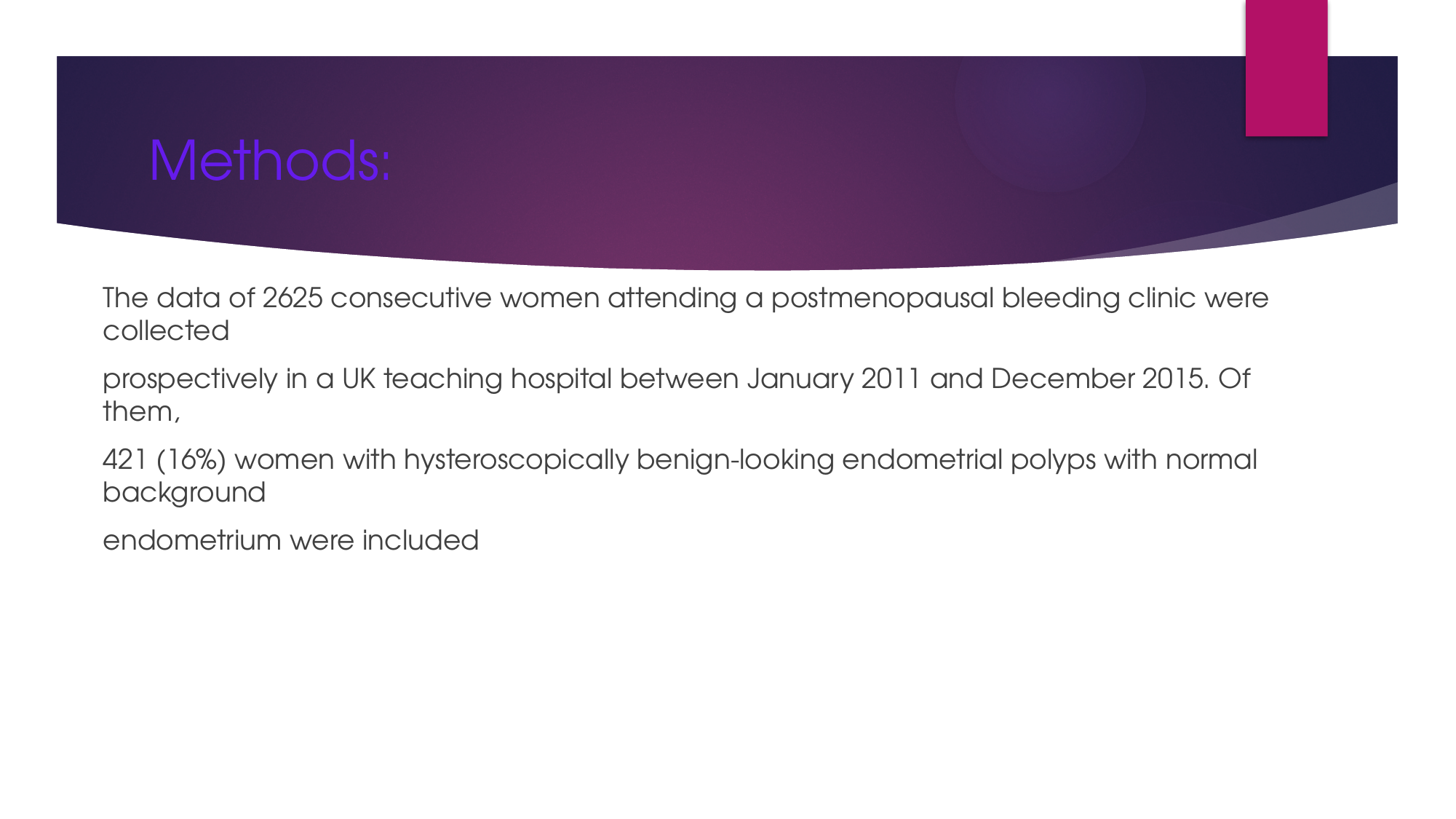

# Methods:
The data of 2625 consecutive women attending a postmenopausal bleeding clinic were collected
prospectively in a UK teaching hospital between January 2011 and December 2015. Of them,
421 (16%) women with hysteroscopically benign-looking endometrial polyps with normal background
endometrium were included